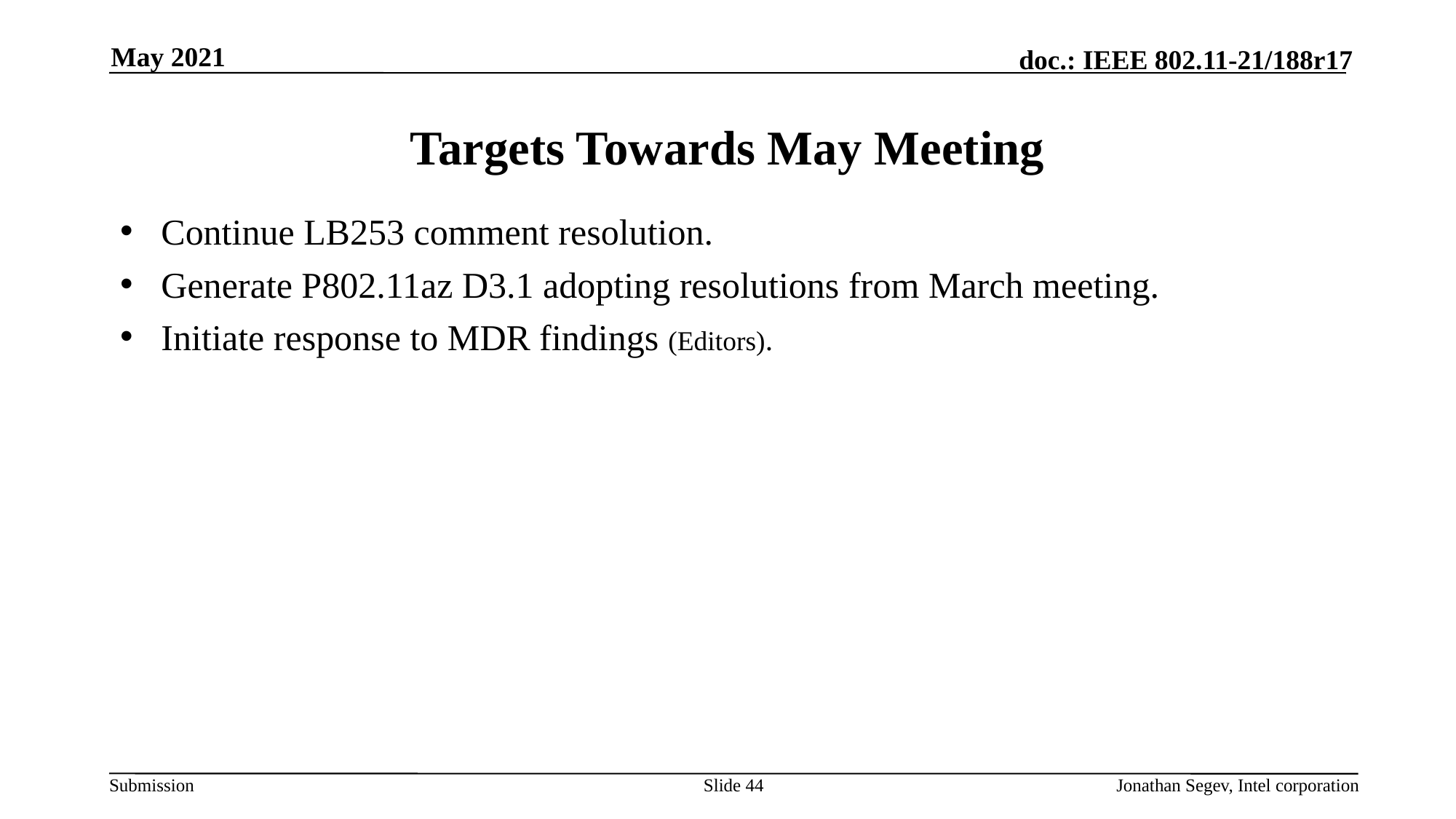

May 2021
# Targets Towards May Meeting
Continue LB253 comment resolution.
Generate P802.11az D3.1 adopting resolutions from March meeting.
Initiate response to MDR findings (Editors).
Slide 44
Jonathan Segev, Intel corporation